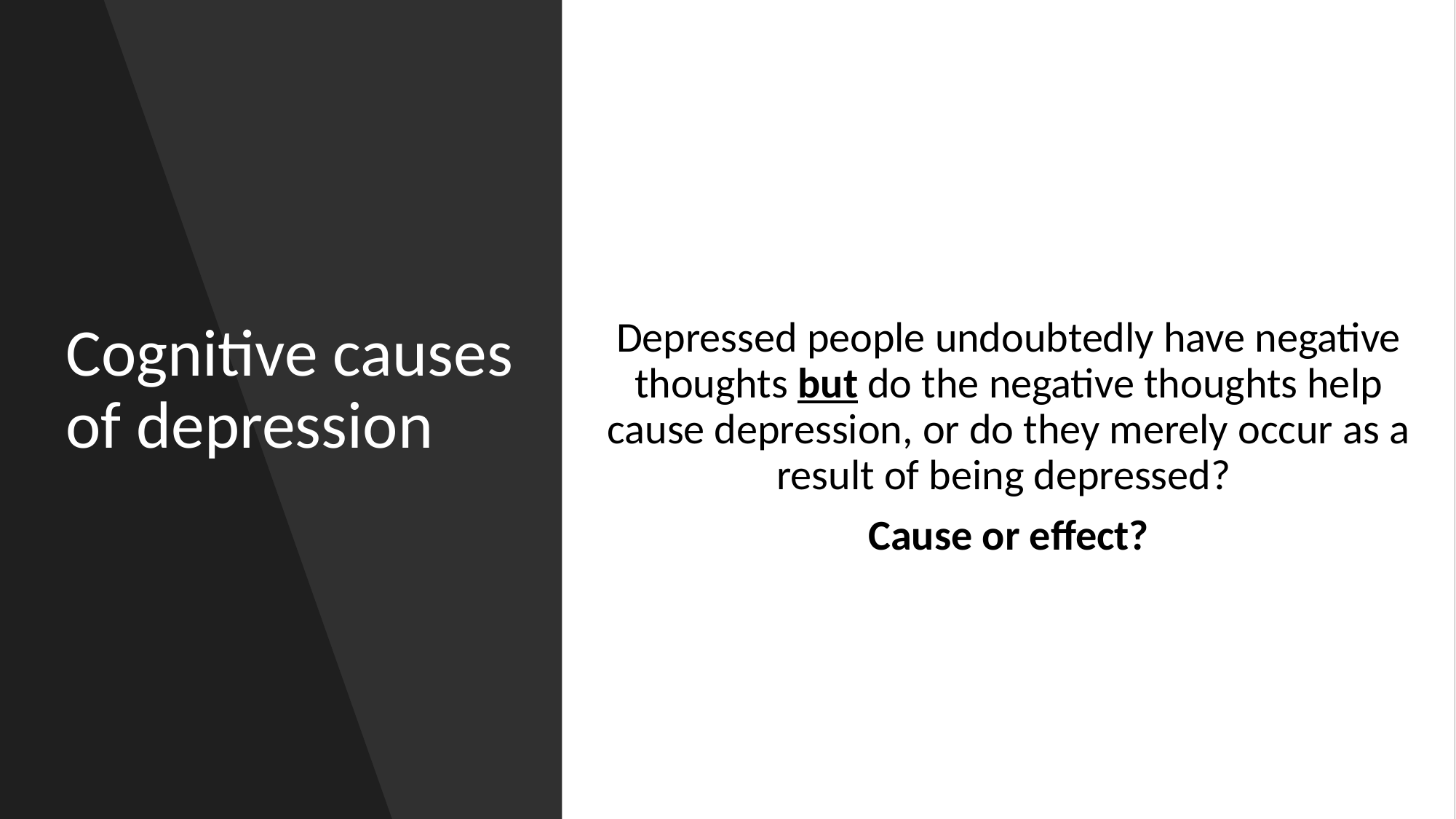

# Cognitive causes of depression
Depressed people undoubtedly have negative thoughts but do the negative thoughts help cause depression, or do they merely occur as a result of being depressed?
Cause or effect?